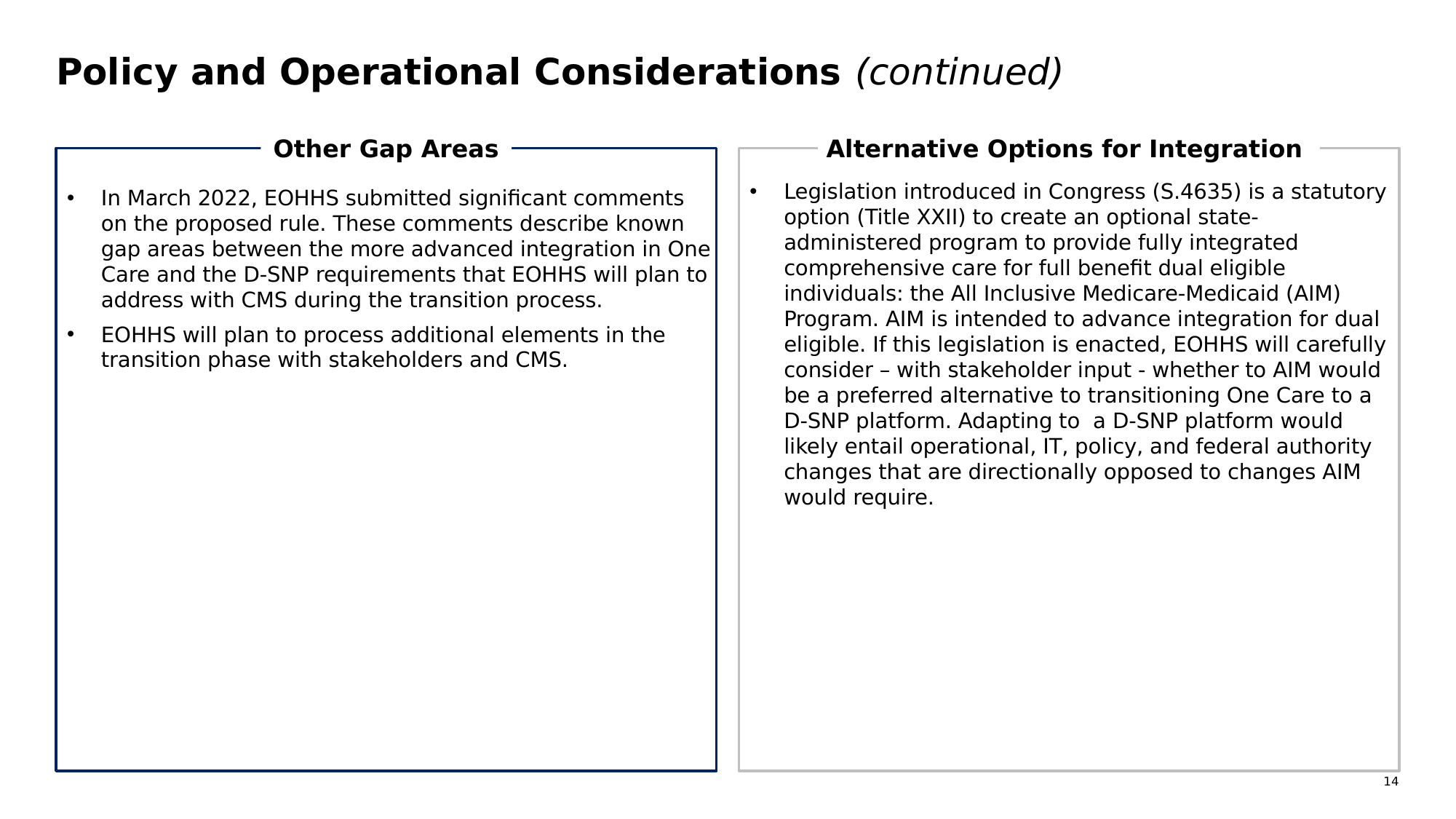

# Policy and Operational Considerations (continued)
Other Gap Areas
Alternative Options for Integration

In March 2022, EOHHS submitted significant comments on the proposed rule. These comments describe known gap areas between the more advanced integration in One Care and the D-SNP requirements that EOHHS will plan to address with CMS during the transition process.
EOHHS will plan to process additional elements in the transition phase with stakeholders and CMS.

Legislation introduced in Congress (S.4635) is a statutory option (Title XXII) to create an optional state-administered program to provide fully integrated comprehensive care for full benefit dual eligible individuals: the All Inclusive Medicare-Medicaid (AIM) Program. AIM is intended to advance integration for dual eligible. If this legislation is enacted, EOHHS will carefully consider – with stakeholder input - whether to AIM would be a preferred alternative to transitioning One Care to a D-SNP platform. Adapting to  a D-SNP platform would likely entail operational, IT, policy, and federal authority changes that are directionally opposed to changes AIM would require.